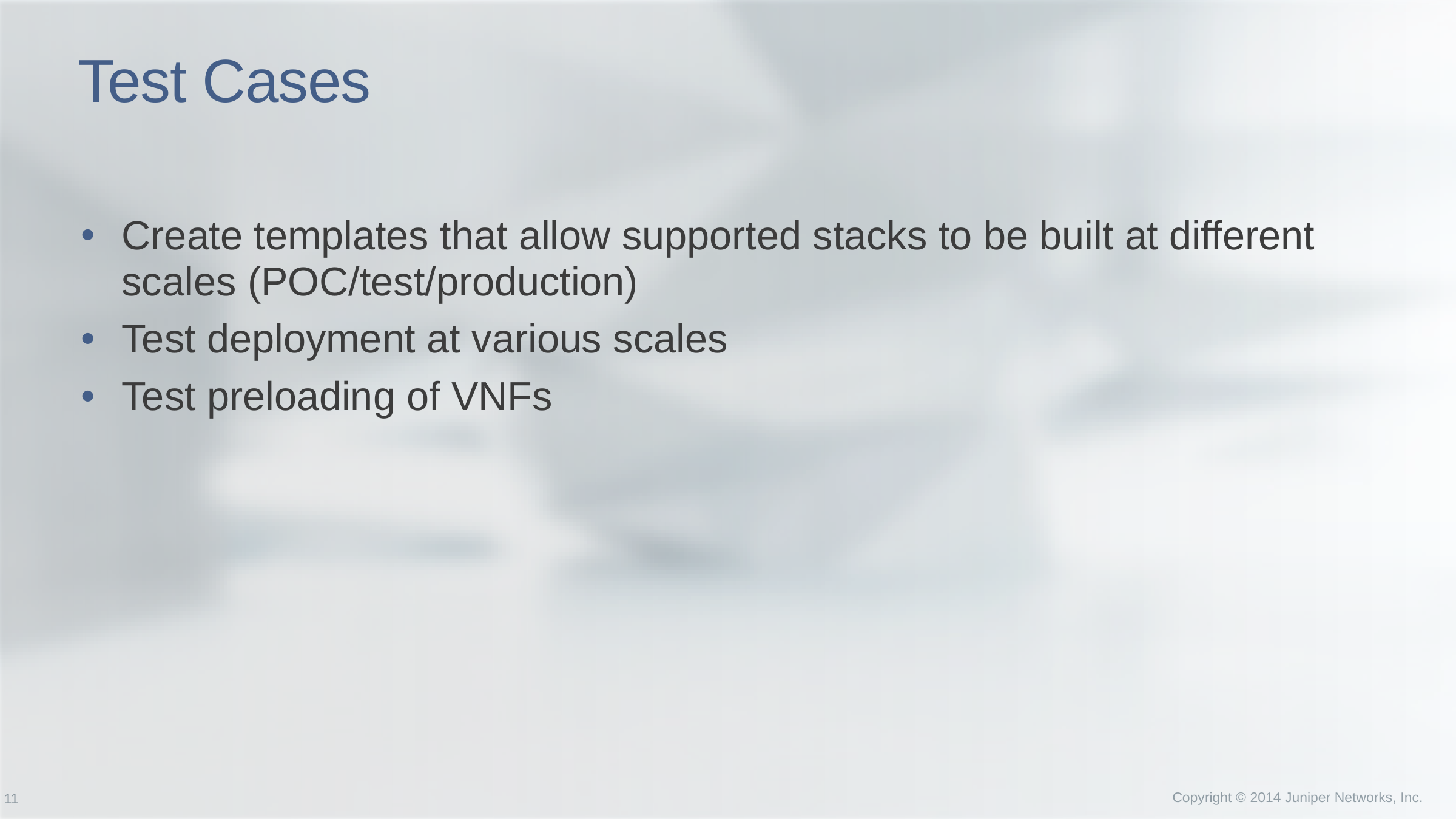

# Test Cases

Create templates that allow supported stacks to be built at different scales (POC/test/production)
Test deployment at various scales
Test preloading of VNFs